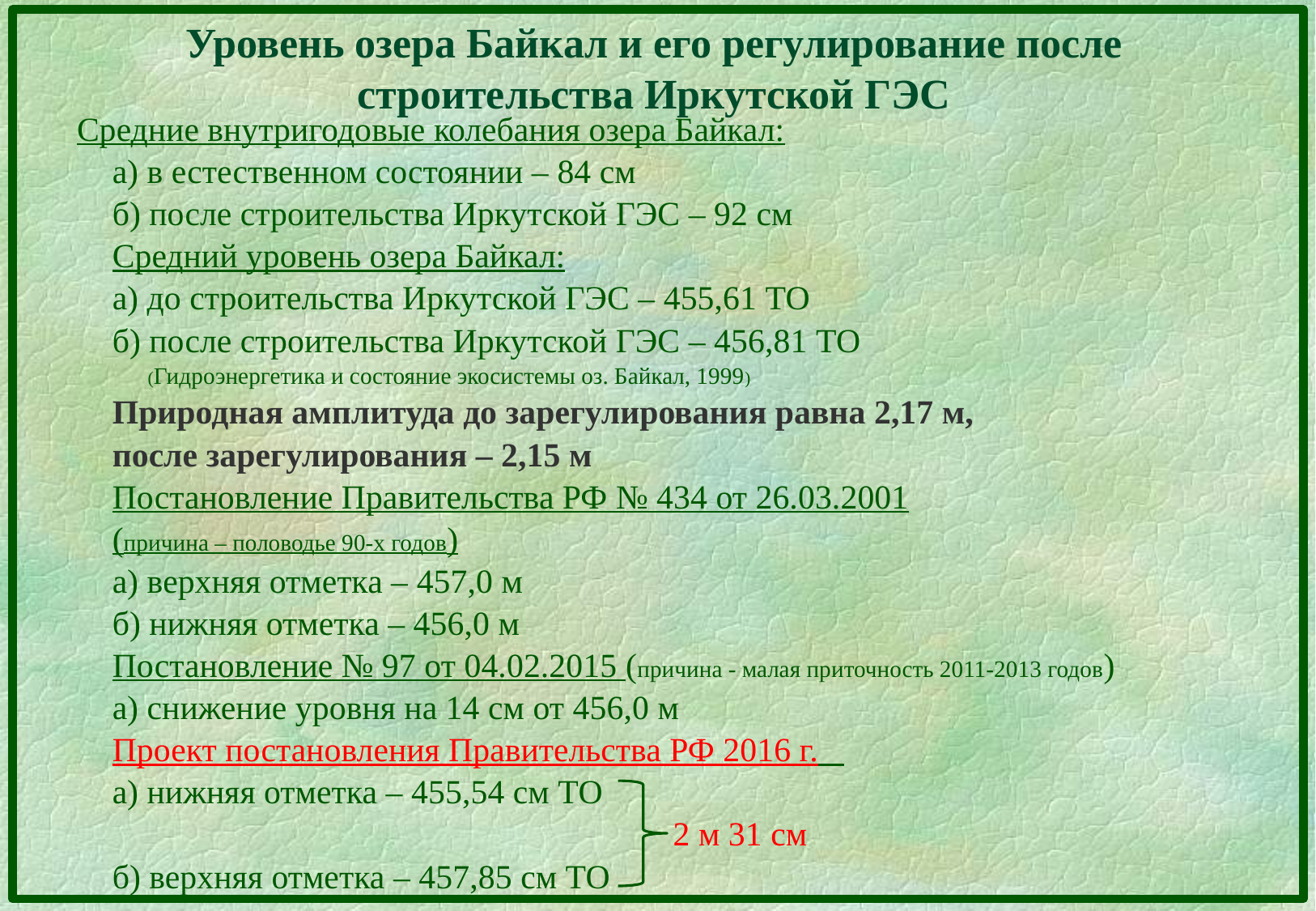

# Уровень озера Байкал и его регулирование после строительства Иркутской ГЭС

Средние внутригодовые колебания озера Байкал:
а) в естественном состоянии – 84 см
б) после строительства Иркутской ГЭС – 92 см
Средний уровень озера Байкал:
а) до строительства Иркутской ГЭС – 455,61 ТО
б) после строительства Иркутской ГЭС – 456,81 ТО
        (Гидроэнергетика и состояние экосистемы оз. Байкал, 1999)
Природная амплитуда до зарегулирования равна 2,17 м,
после зарегулирования – 2,15 м
Постановление Правительства РФ № 434 от 26.03.2001
(причина – половодье 90-х годов)
а) верхняя отметка – 457,0 м
б) нижняя отметка – 456,0 м
Постановление № 97 от 04.02.2015 (причина - малая приточность 2011-2013 годов)
а) снижение уровня на 14 см от 456,0 м
Проект постановления Правительства РФ 2016 г.
а) нижняя отметка – 455,54 см ТО
                                                                  2 м 31 см
б) верхняя отметка – 457,85 см ТО